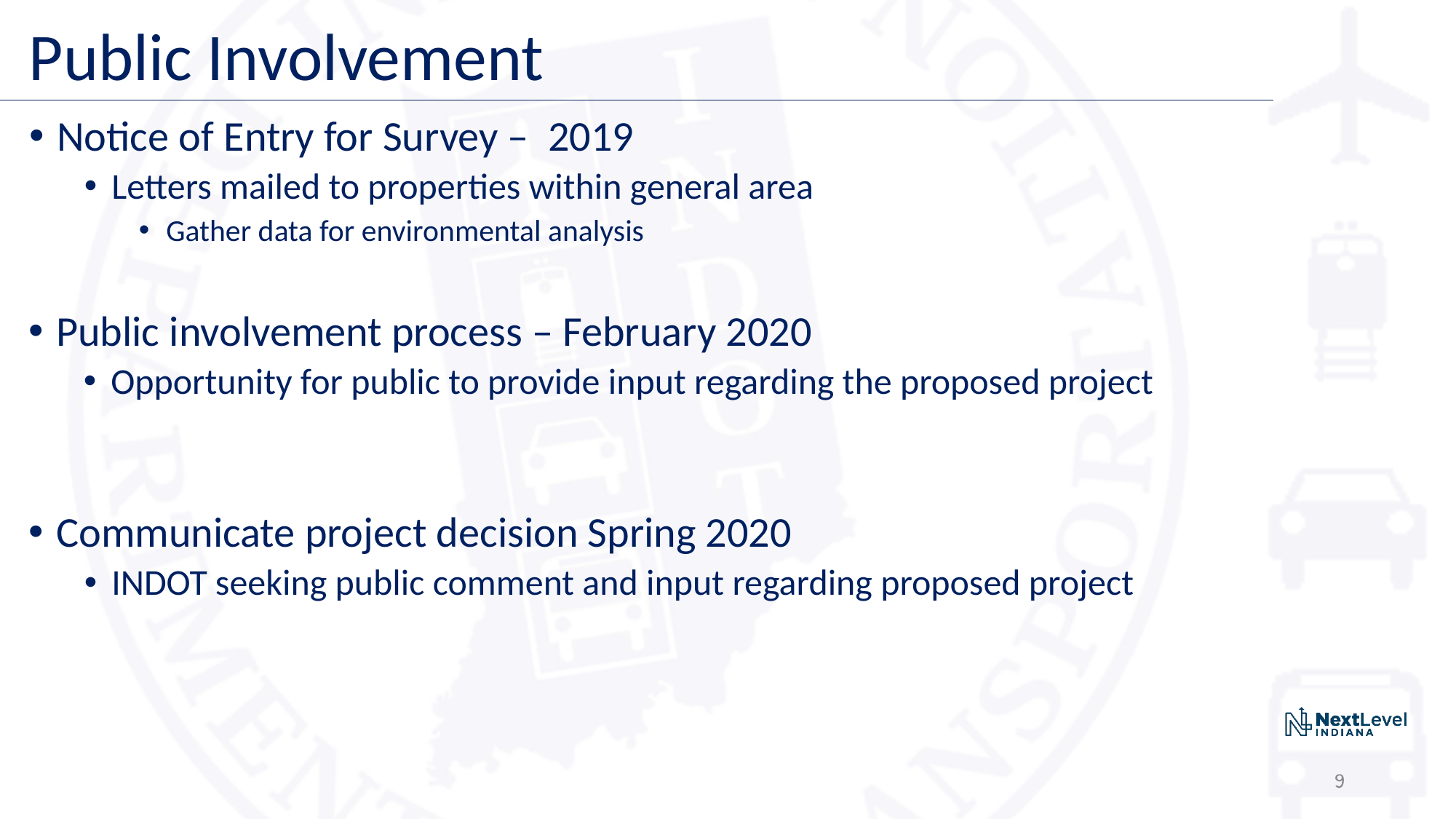

# Public Involvement
Notice of Entry for Survey –  2019
Letters mailed to properties within general area
Gather data for environmental analysis

Public involvement process – February 2020
Opportunity for public to provide input regarding the proposed project

Communicate project decision Spring 2020
INDOT seeking public comment and input regarding proposed project

9